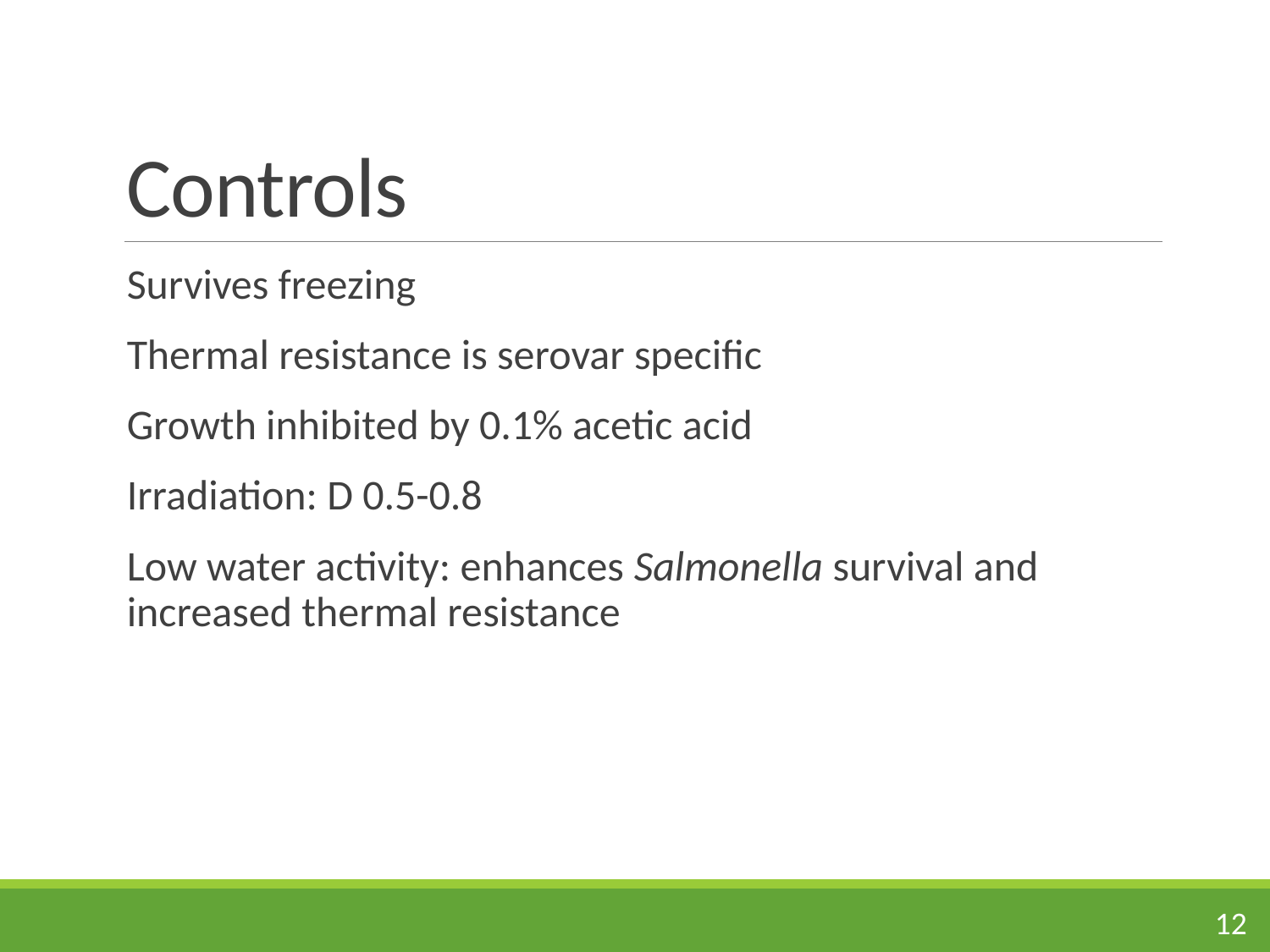

# Controls
Survives freezing
Thermal resistance is serovar specific
Growth inhibited by 0.1% acetic acid
Irradiation: D 0.5-0.8
Low water activity: enhances Salmonella survival and increased thermal resistance

12